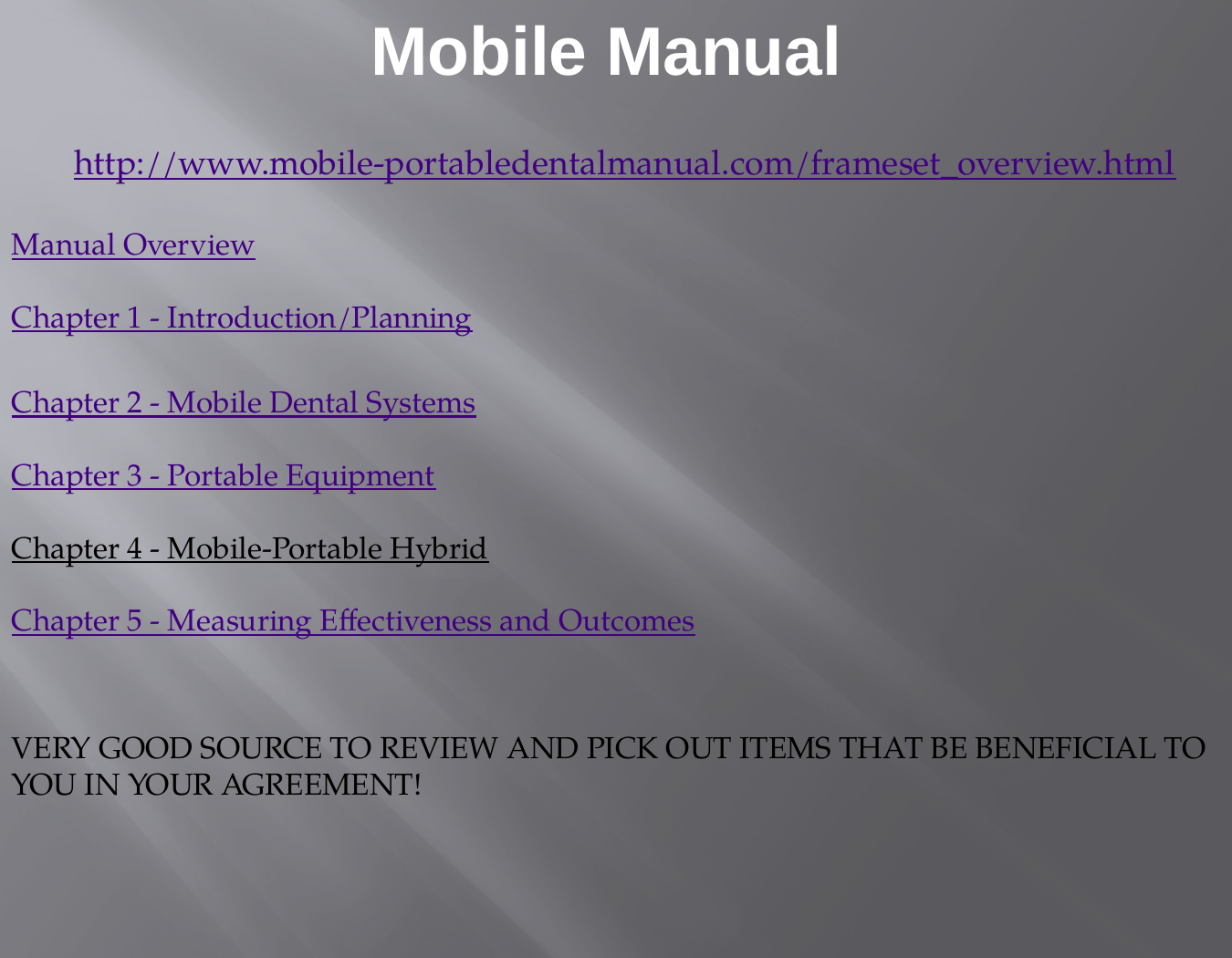

# Mobile Manual

http://www.mobile-portabledentalmanual.com/frameset_overview.html

Manual Overview
Chapter 1 - Introduction/Planning

Chapter 2 - Mobile Dental Systems
Chapter 3 - Portable Equipment
Chapter 4 - Mobile-Portable Hybrid
Chapter 5 - Measuring Effectiveness and Outcomes

VERY GOOD SOURCE TO REVIEW AND PICK OUT ITEMS THAT BE BENEFICIAL TO YOU IN YOUR AGREEMENT!